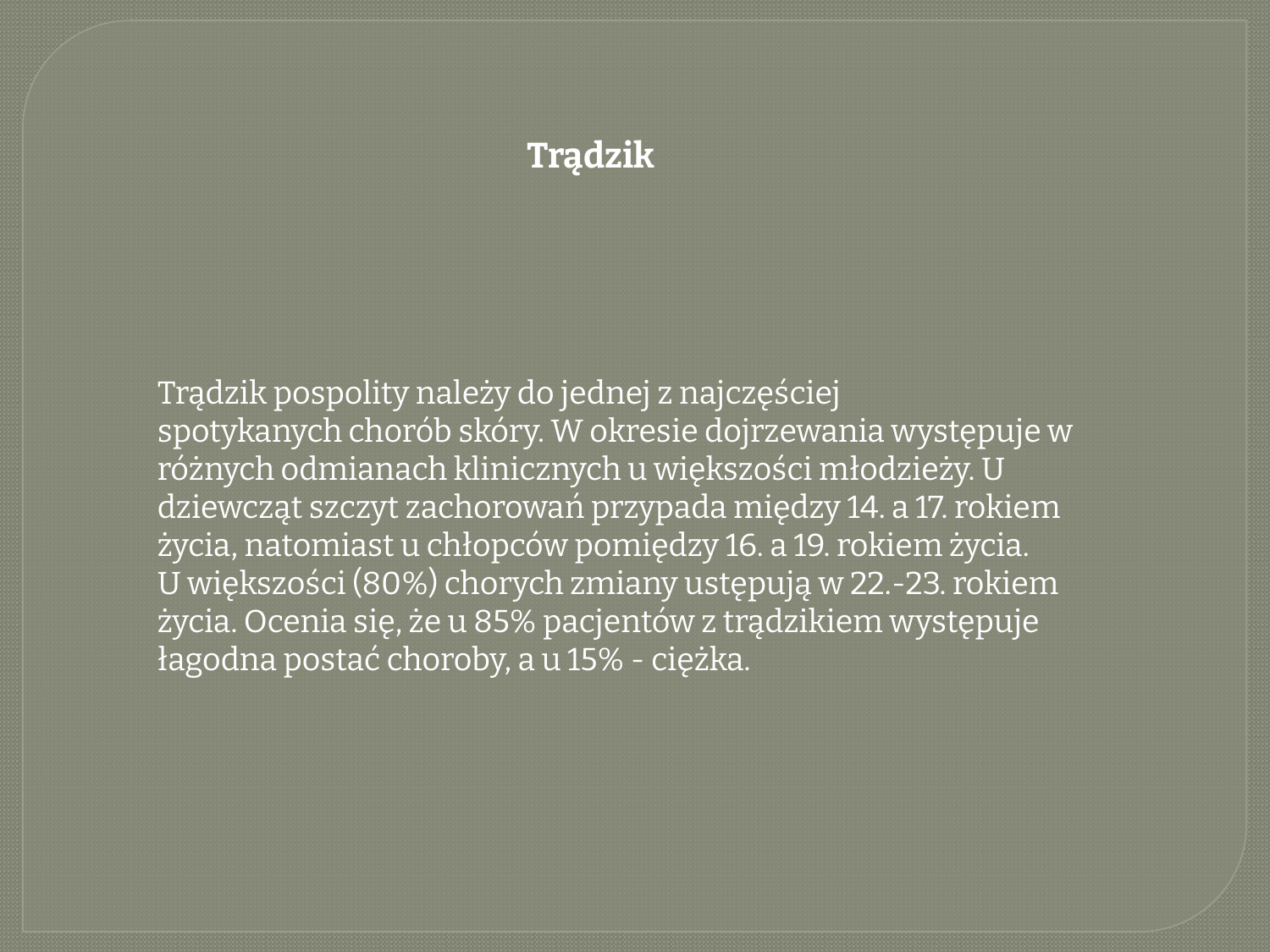

Trądzik
Trądzik pospolity należy do jednej z najczęściej spotykanych chorób skóry. W okresie dojrzewania występuje w różnych odmianach klinicznych u większości młodzieży. U dziewcząt szczyt zachorowań przypada między 14. a 17. rokiem życia, natomiast u chłopców pomiędzy 16. a 19. rokiem życia.
U większości (80%) chorych zmiany ustępują w 22.-23. rokiem życia. Ocenia się, że u 85% pacjentów z trądzikiem występuje łagodna postać choroby, a u 15% - ciężka.